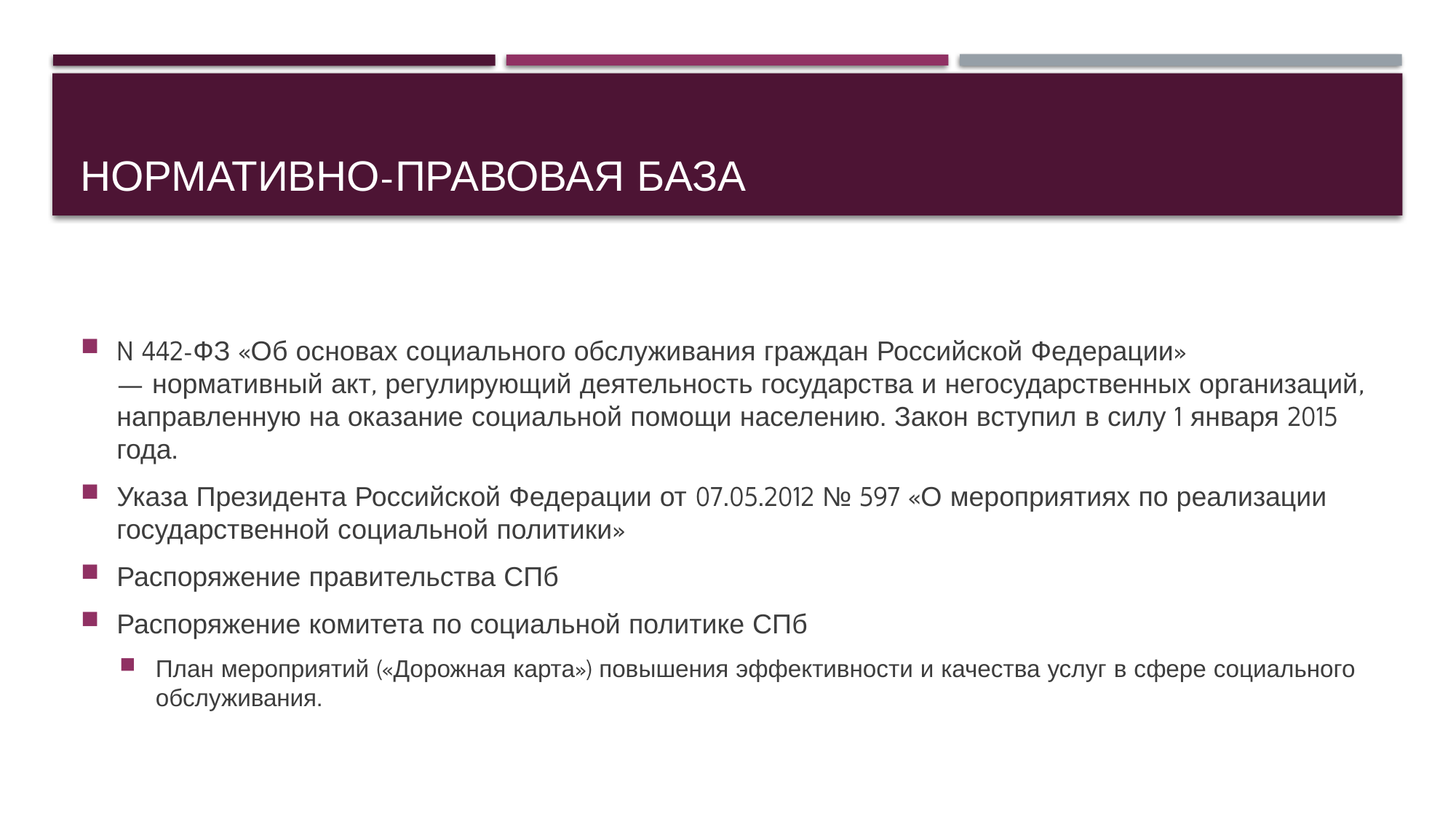

# Нормативно-правовая база
N 442-ФЗ «Об основах социального обслуживания граждан Российской Федерации» — нормативный акт, регулирующий деятельность государства и негосударственных организаций, направленную на оказание социальной помощи населению. Закон вступил в силу 1 января 2015 года.
Указа Президента Российской Федерации от 07.05.2012 № 597 «О мероприятиях по реализации государственной социальной политики»
Распоряжение правительства СПб
Распоряжение комитета по социальной политике СПб
План мероприятий («Дорожная карта») повышения эффективности и качества услуг в сфере социального обслуживания.